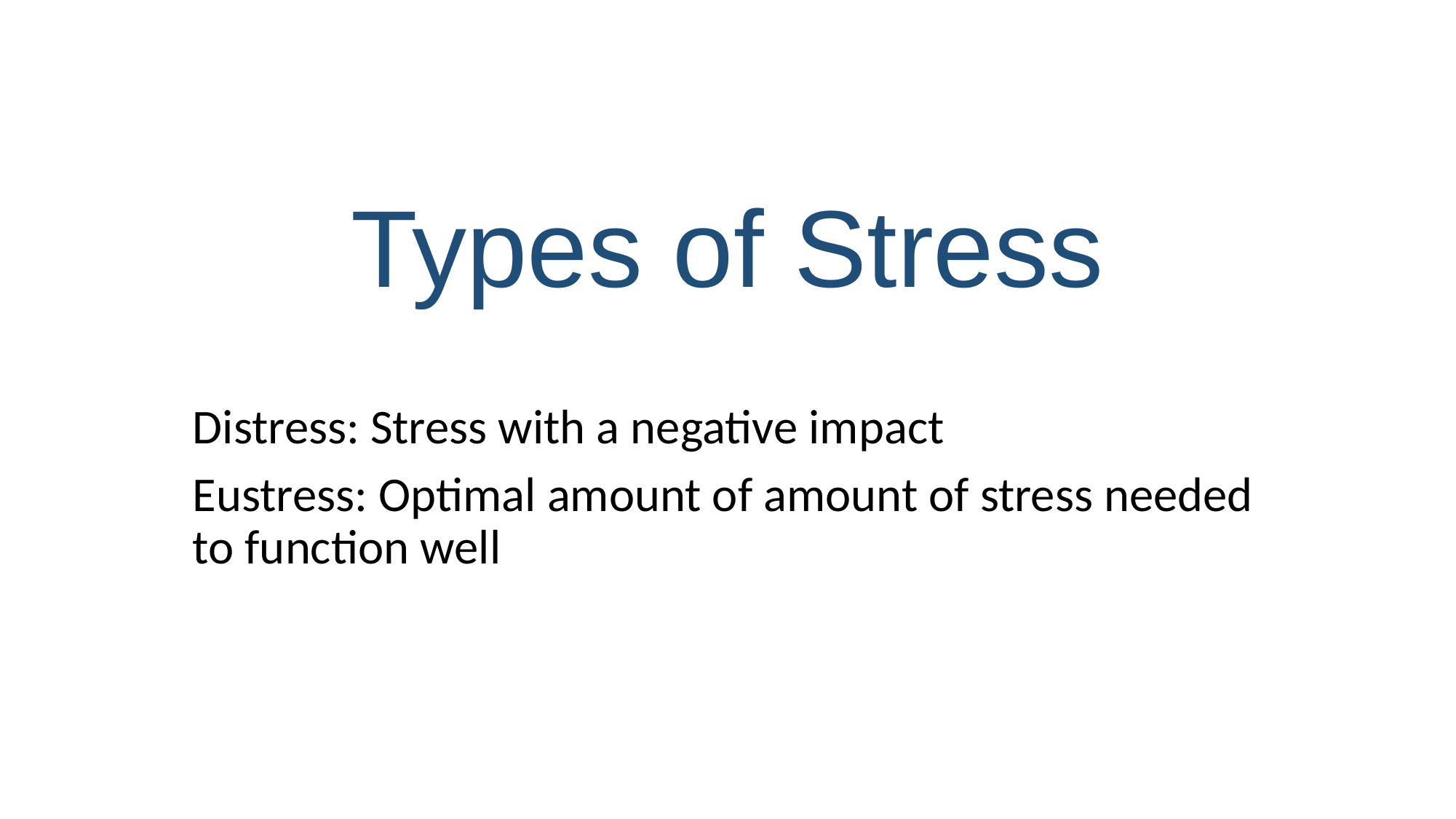

# Types of Stress
Distress: Stress with a negative impact
Eustress: Optimal amount of amount of stress needed to function well